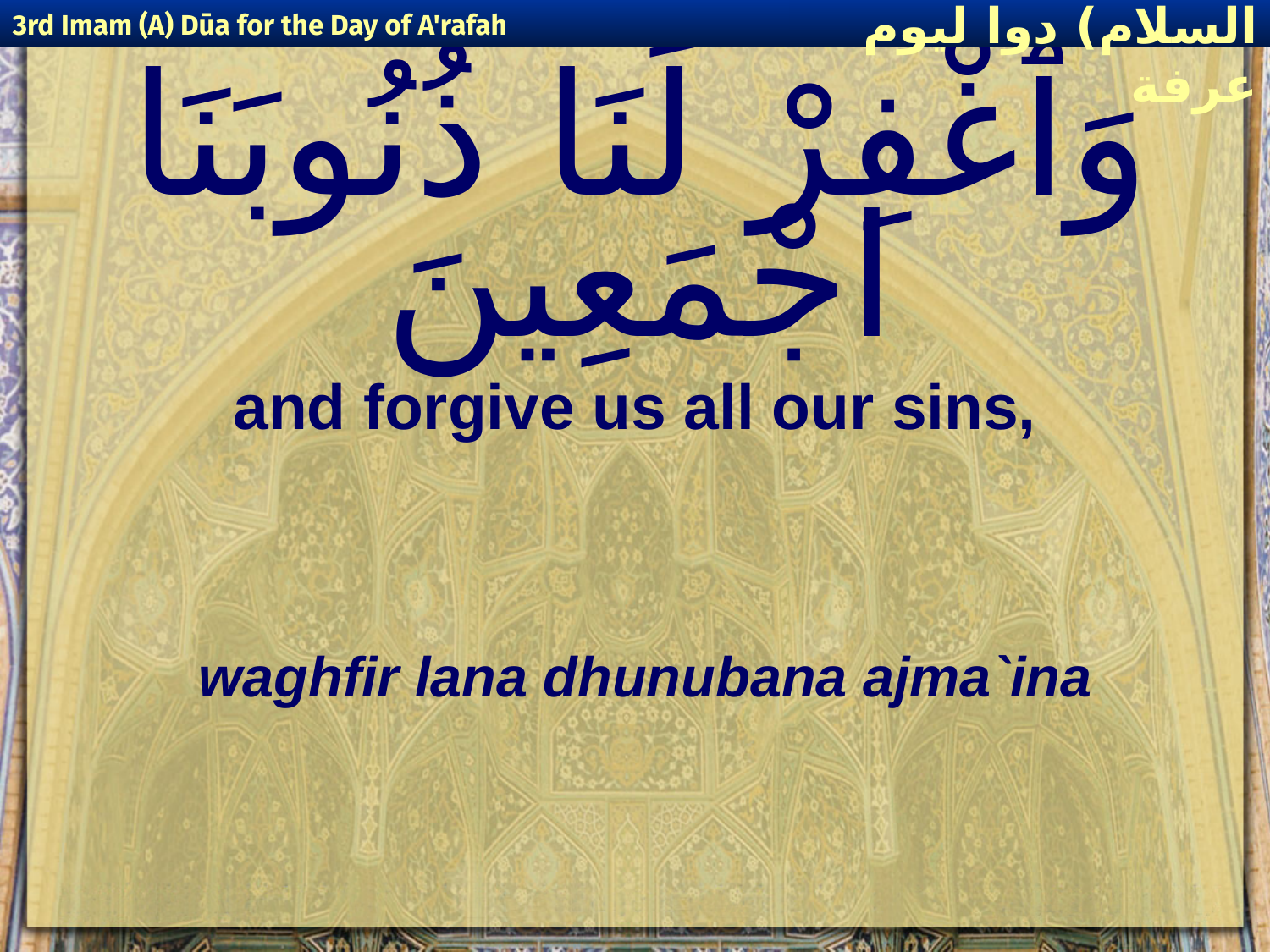

3rd Imam (A) Dūa for the Day of A'rafah
إمام حسين(عليه السلام) دوا ليوم عرفة
# وَٱغْفِرْ لَنَا ذُنُوبَنَا اجْمَعِينَ
and forgive us all our sins,
waghfir lana dhunubana ajma`ina